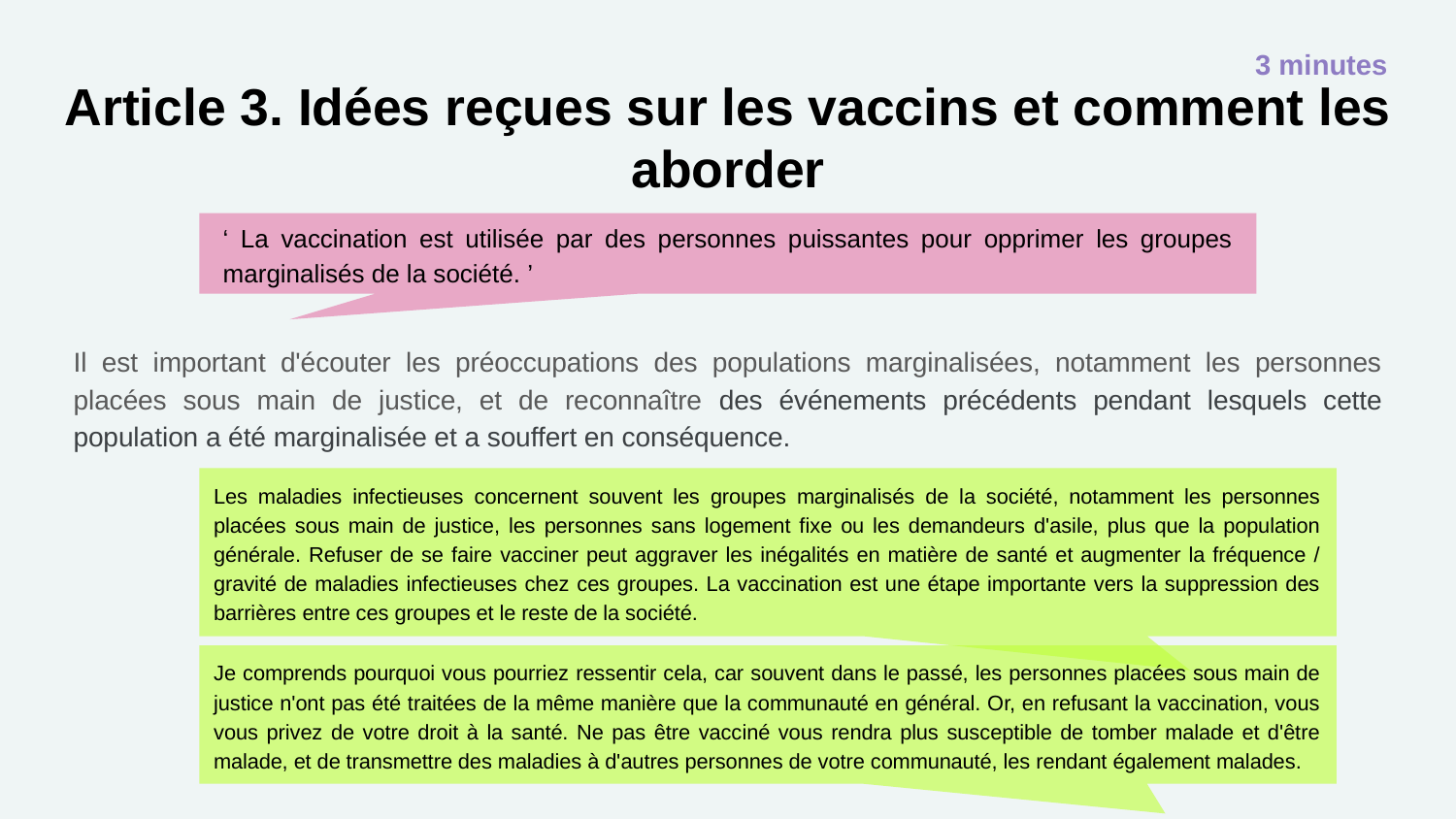

3 minutes
# Article 3. Idées reçues sur les vaccins et comment les aborder
‘ La vaccination est utilisée par des personnes puissantes pour opprimer les groupes marginalisés de la société. ’

Il est important d'écouter les préoccupations des populations marginalisées, notamment les personnes placées sous main de justice, et de reconnaître des événements précédents pendant lesquels cette population a été marginalisée et a souffert en conséquence.
Les maladies infectieuses concernent souvent les groupes marginalisés de la société, notamment les personnes placées sous main de justice, les personnes sans logement fixe ou les demandeurs d'asile, plus que la population générale. Refuser de se faire vacciner peut aggraver les inégalités en matière de santé et augmenter la fréquence / gravité de maladies infectieuses chez ces groupes. La vaccination est une étape importante vers la suppression des barrières entre ces groupes et le reste de la société.
Je comprends pourquoi vous pourriez ressentir cela, car souvent dans le passé, les personnes placées sous main de justice n'ont pas été traitées de la même manière que la communauté en général. Or, en refusant la vaccination, vous vous privez de votre droit à la santé. Ne pas être vacciné vous rendra plus susceptible de tomber malade et d'être malade, et de transmettre des maladies à d'autres personnes de votre communauté, les rendant également malades.